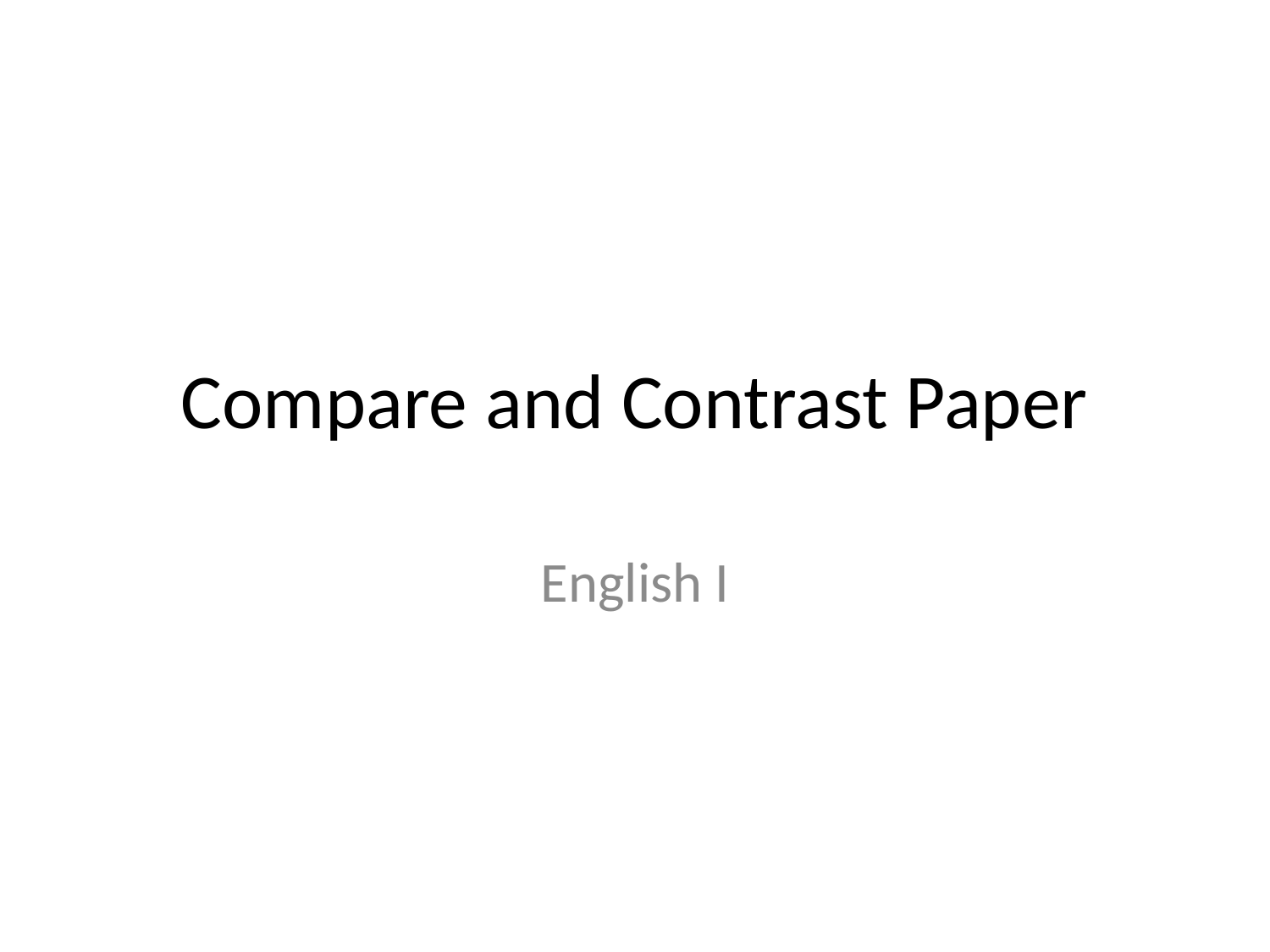

# Compare and Contrast Paper
English I